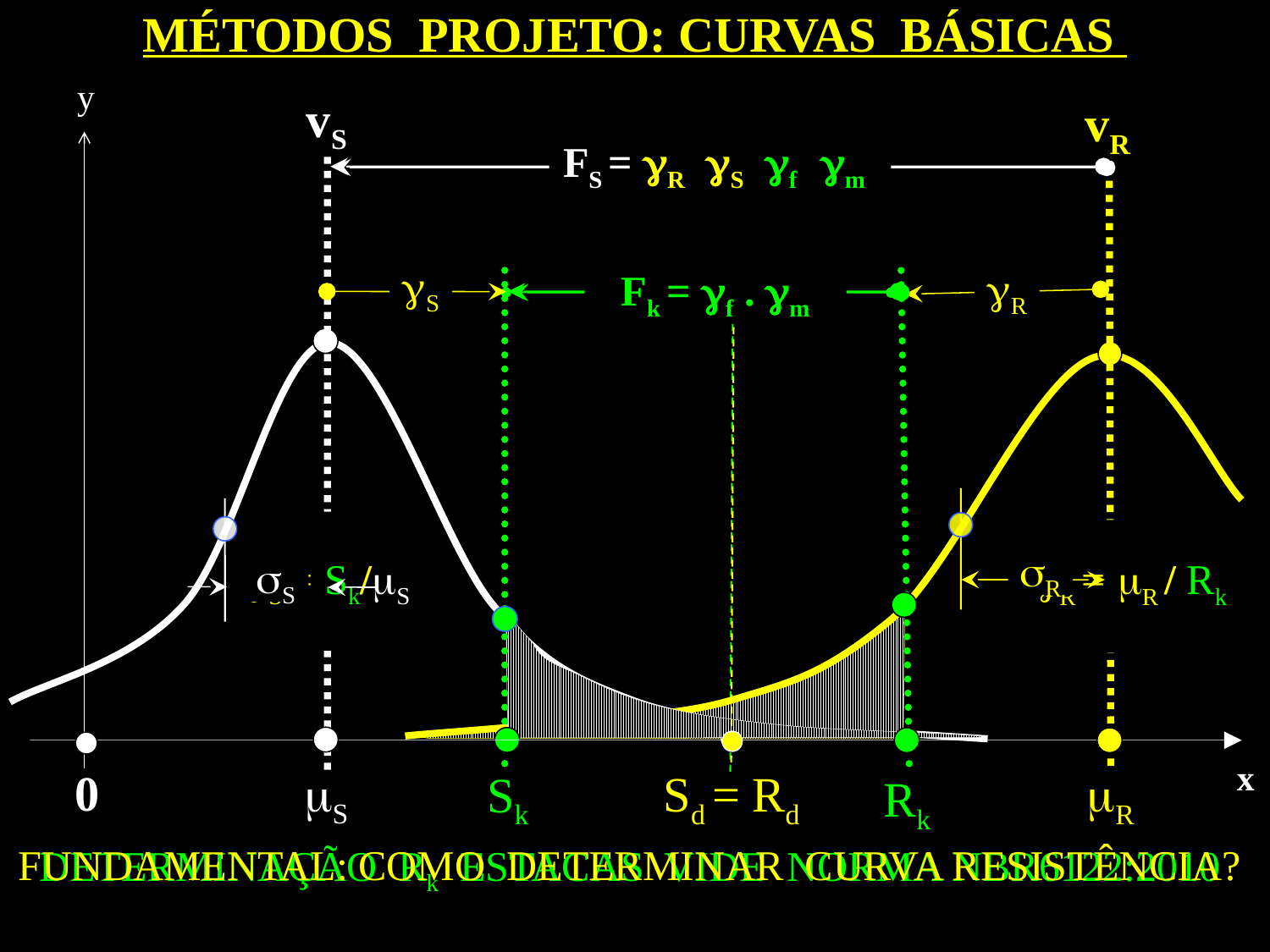

MÉTODOS  PROJETO: CURVAS  BÁSICAS
y

x
0
S

vS = σS/μS
vR = σR/μR
vS
R

vR
FS = γR  γS  γf  γm

FS

μR

μS
γS

γm
γf

γR

 Fk

Sk
Fk = γf . γm

Sd = Rd

Rk

σR

σS

γS = Sk/μS

γR = μR / Rk

FUNDAMENTAL: COMO  DETERMINAR  CURVA RESISTÊNCIA?
DETERMINAÇÃO  Rk  ESTACAS  VIDE  NORMA NBR6122:2010